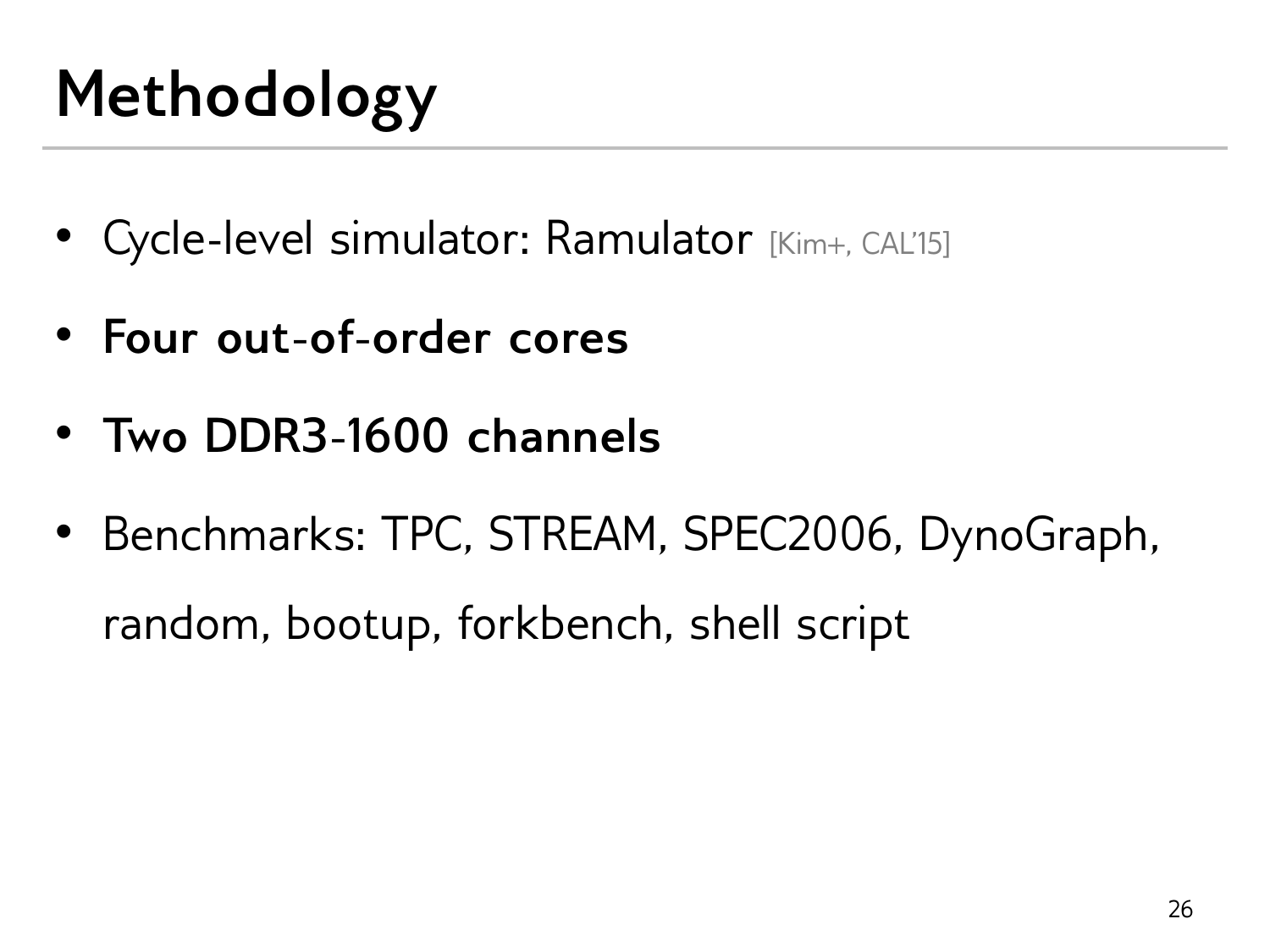

# Methodology
Cycle-level simulator: Ramulator [Kim+, CAL’15]
Four out-of-order cores
Two DDR3-1600 channels
Benchmarks: TPC, STREAM, SPEC2006, DynoGraph, random, bootup, forkbench, shell script
26